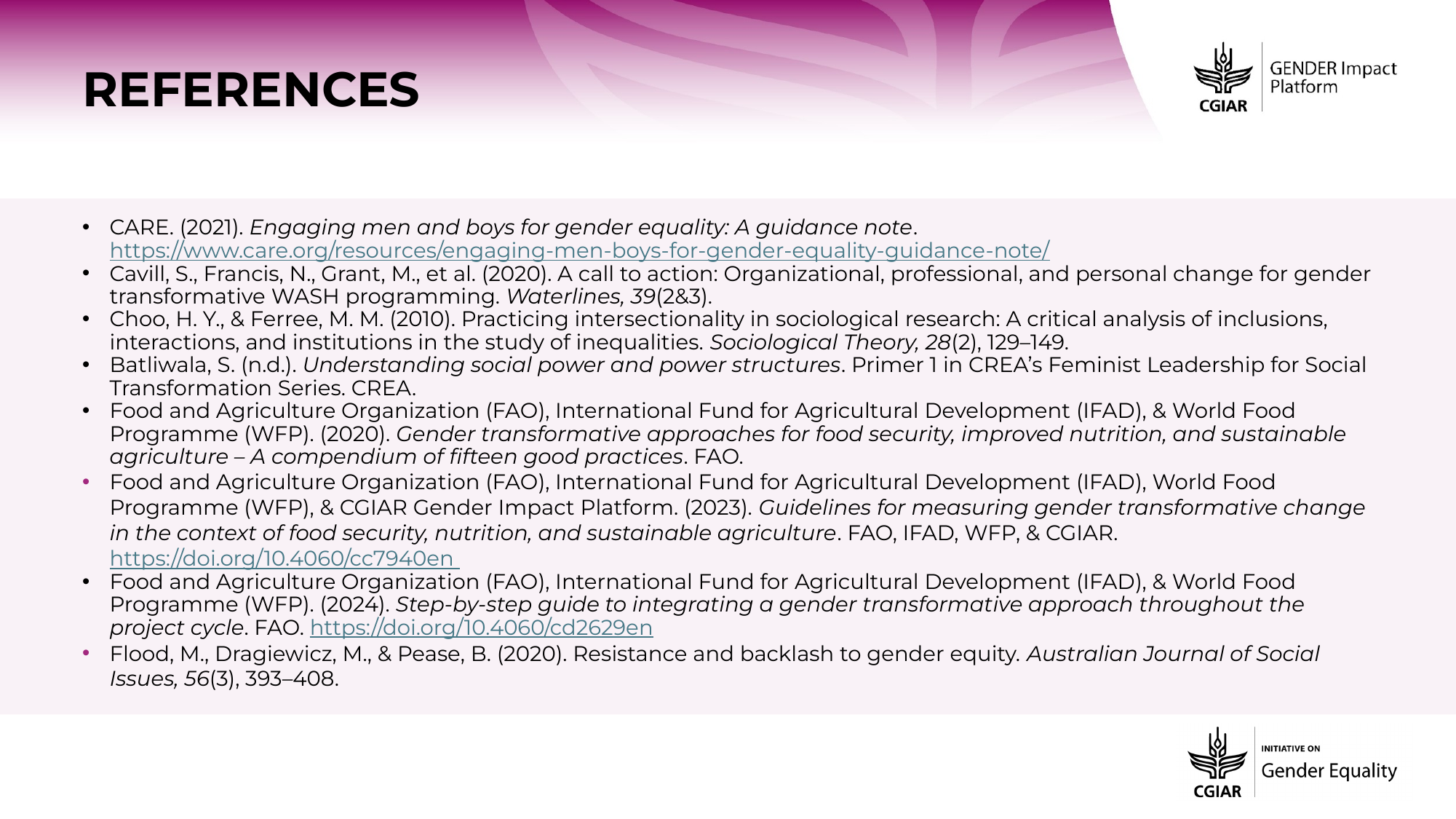

References
CARE. (2021). Engaging men and boys for gender equality: A guidance note. https://www.care.org/resources/engaging-men-boys-for-gender-equality-guidance-note/
Cavill, S., Francis, N., Grant, M., et al. (2020). A call to action: Organizational, professional, and personal change for gender transformative WASH programming. Waterlines, 39(2&3).
Choo, H. Y., & Ferree, M. M. (2010). Practicing intersectionality in sociological research: A critical analysis of inclusions, interactions, and institutions in the study of inequalities. Sociological Theory, 28(2), 129–149.
Batliwala, S. (n.d.). Understanding social power and power structures. Primer 1 in CREA’s Feminist Leadership for Social Transformation Series. CREA.
Food and Agriculture Organization (FAO), International Fund for Agricultural Development (IFAD), & World Food Programme (WFP). (2020). Gender transformative approaches for food security, improved nutrition, and sustainable agriculture – A compendium of fifteen good practices. FAO.
Food and Agriculture Organization (FAO), International Fund for Agricultural Development (IFAD), World Food Programme (WFP), & CGIAR Gender Impact Platform. (2023). Guidelines for measuring gender transformative change in the context of food security, nutrition, and sustainable agriculture. FAO, IFAD, WFP, & CGIAR. https://doi.org/10.4060/cc7940en
Food and Agriculture Organization (FAO), International Fund for Agricultural Development (IFAD), & World Food Programme (WFP). (2024). Step-by-step guide to integrating a gender transformative approach throughout the project cycle. FAO. https://doi.org/10.4060/cd2629en
Flood, M., Dragiewicz, M., & Pease, B. (2020). Resistance and backlash to gender equity. Australian Journal of Social Issues, 56(3), 393–408.